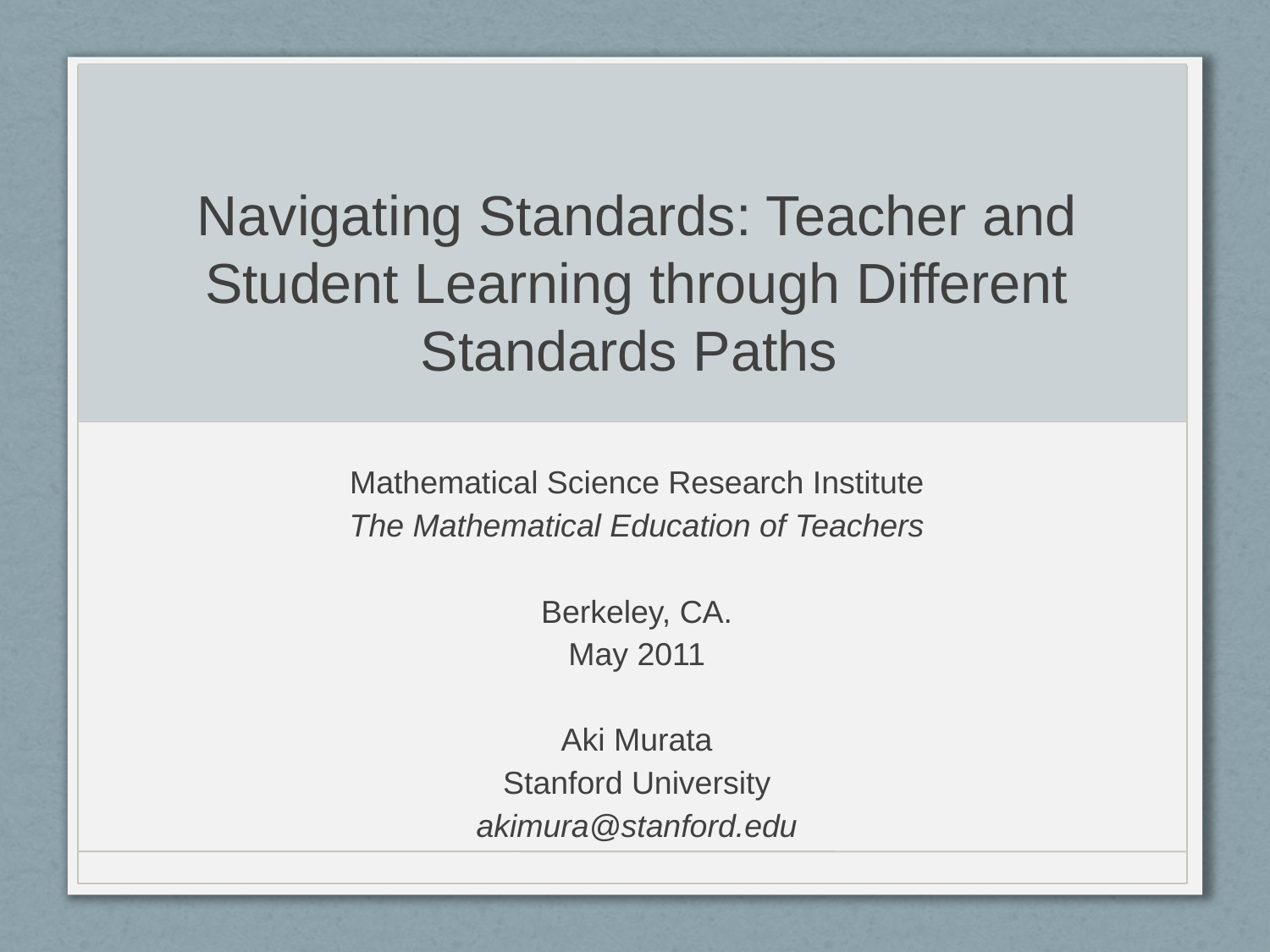

# Navigating Standards: Teacher and Student Learning through Different Standards Paths
Mathematical Science Research Institute
The Mathematical Education of Teachers

Berkeley, CA.
May 2011

Aki Murata
Stanford University
akimura@stanford.edu